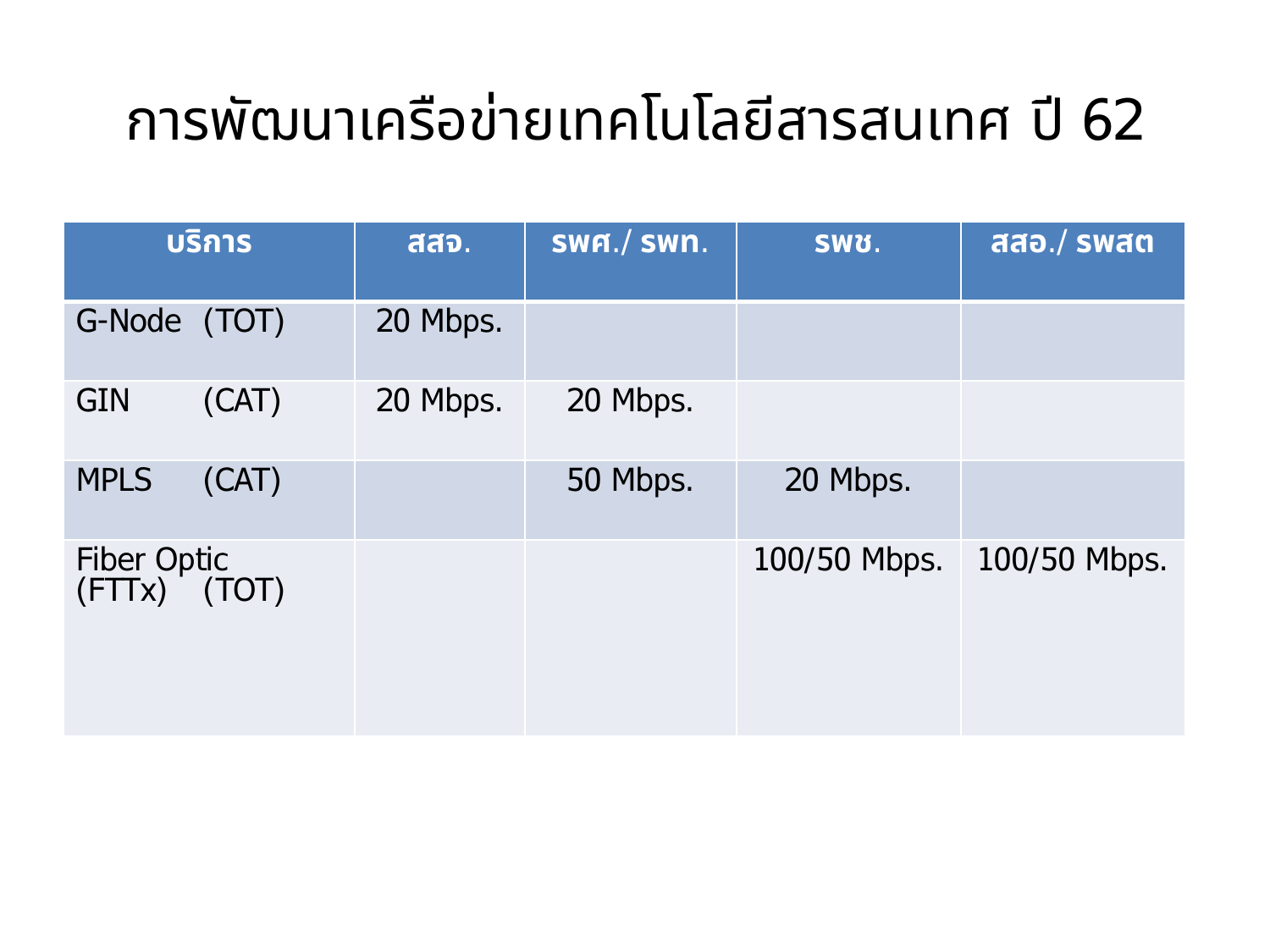

# การพัฒนาเครือข่ายเทคโนโลยีสารสนเทศ ปี 62
| บริการ | สสจ. | รพศ./รพท. | รพช. | สสอ./รพสต |
| --- | --- | --- | --- | --- |
| G-Node (TOT) | 20 Mbps. |  |  |  |
| GIN (CAT) | 20 Mbps. | 20 Mbps. |  |  |
| MPLS (CAT) |  | 50 Mbps. | 20 Mbps. |  |
| Fiber Optic (FTTx) (TOT) |  |  | 100/50 Mbps. | 100/50 Mbps. |